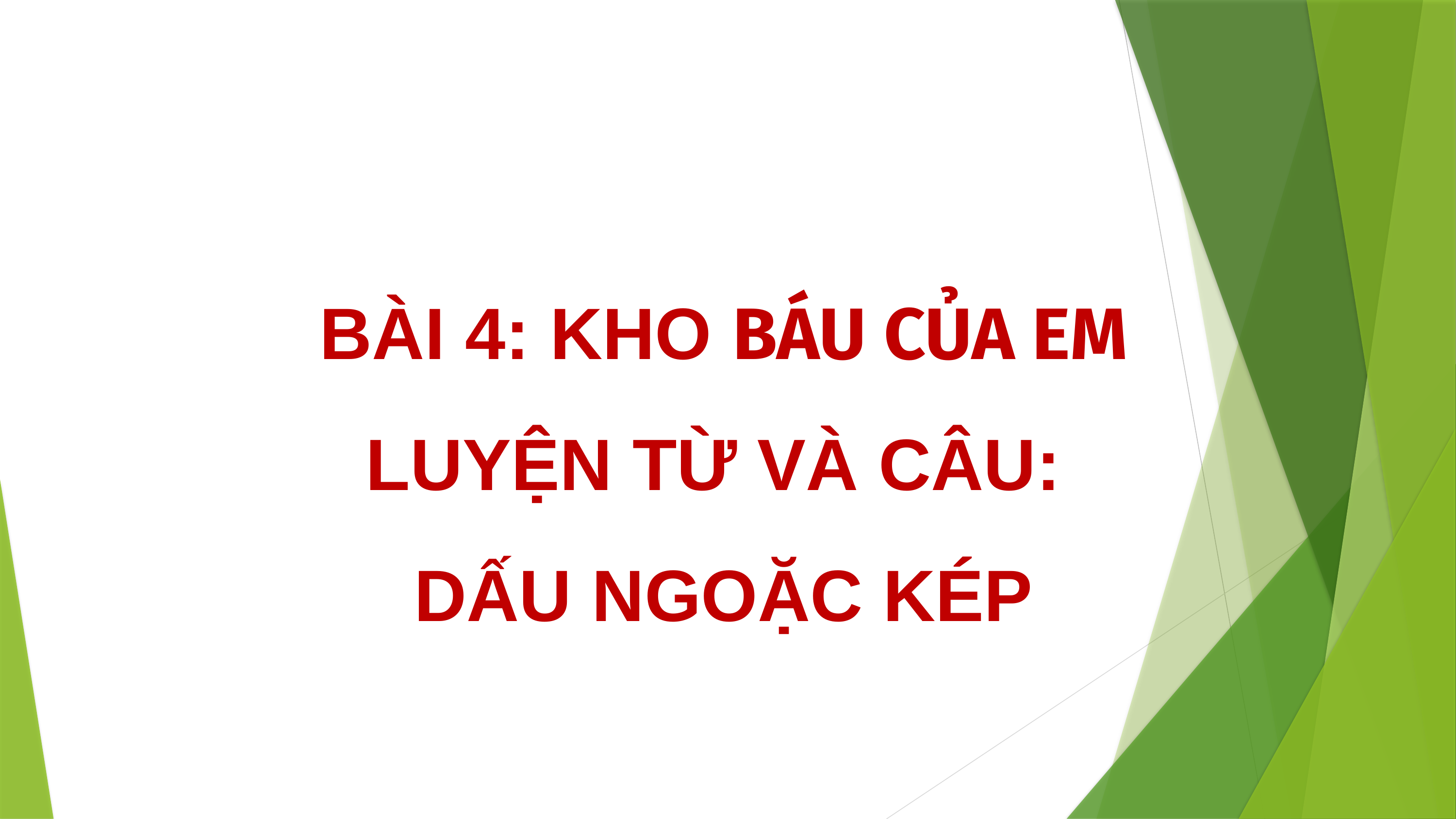

BÀI 4: KHO BÁU CỦA EM
LUYỆN TỪ VÀ CÂU:
DẤU NGOẶC KÉP